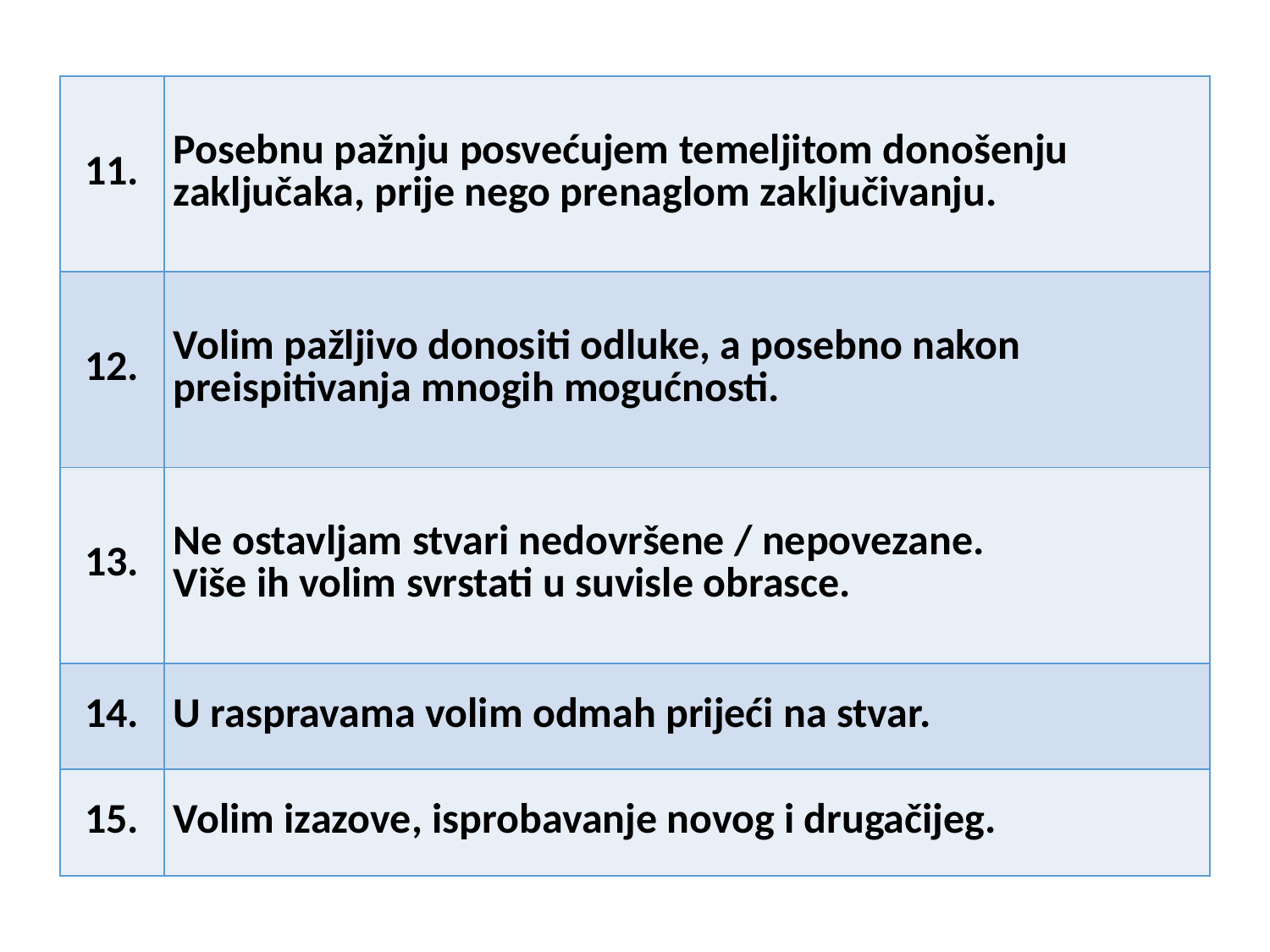

| 11. | Posebnu pažnju posvećujem temeljitom donošenju zaključaka, prije nego prenaglom zaključivanju. |
| --- | --- |
| 12. | Volim pažljivo donositi odluke, a posebno nakon preispitivanja mnogih mogućnosti. |
| 13. | Ne ostavljam stvari nedovršene / nepovezane. Više ih volim svrstati u suvisle obrasce. |
| 14. | U raspravama volim odmah prijeći na stvar. |
| 15. | Volim izazove, isprobavanje novog i drugačijeg. |